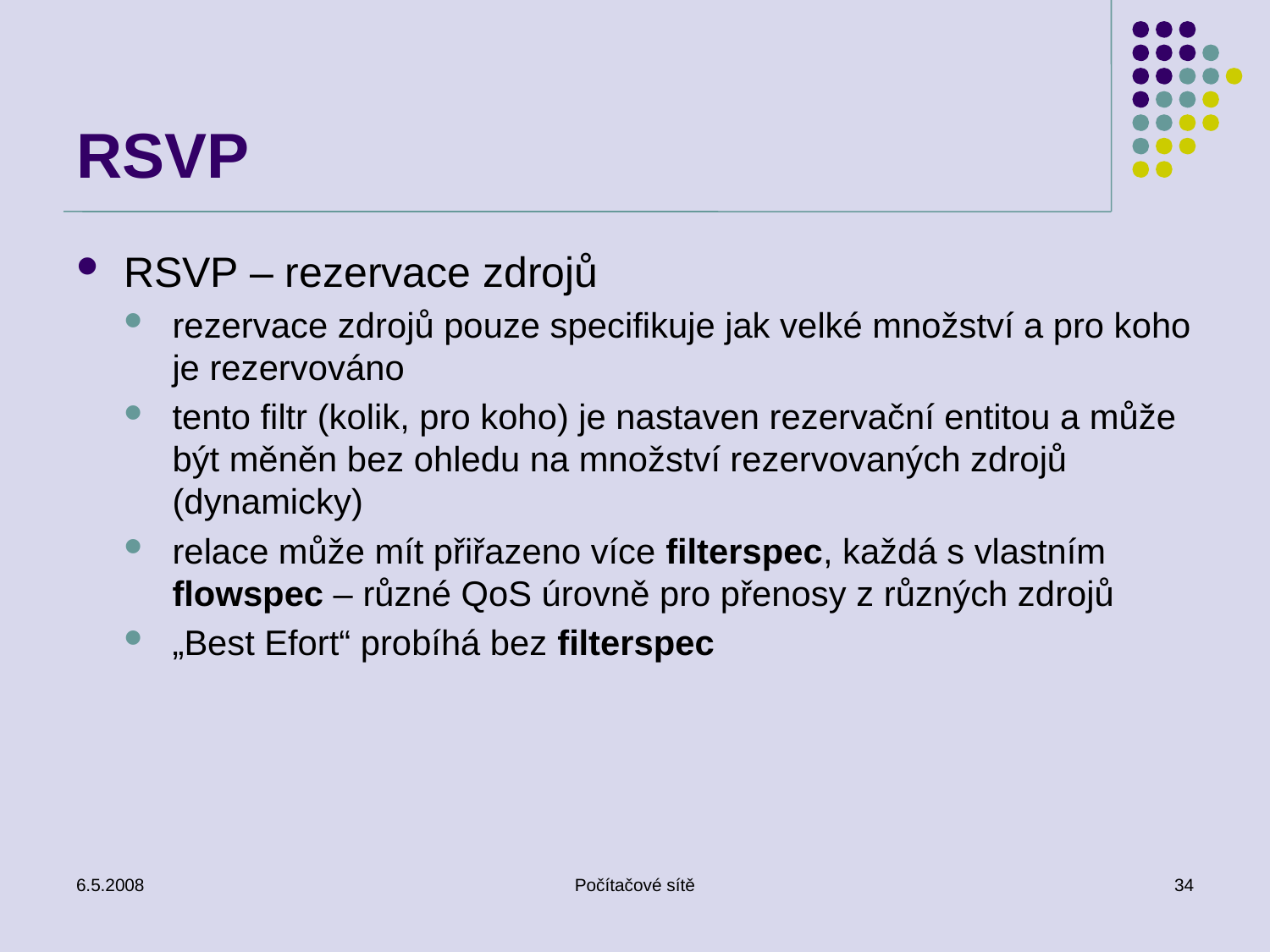

# RSVP
RSVP – rezervace zdrojů
rezervace zdrojů pouze specifikuje jak velké množství a pro koho je rezervováno
tento filtr (kolik, pro koho) je nastaven rezervační entitou a může být měněn bez ohledu na množství rezervovaných zdrojů (dynamicky)
relace může mít přiřazeno více filterspec, každá s vlastním flowspec – různé QoS úrovně pro přenosy z různých zdrojů
„Best Efort“ probíhá bez filterspec
6.5.2008
Počítačové sítě
34